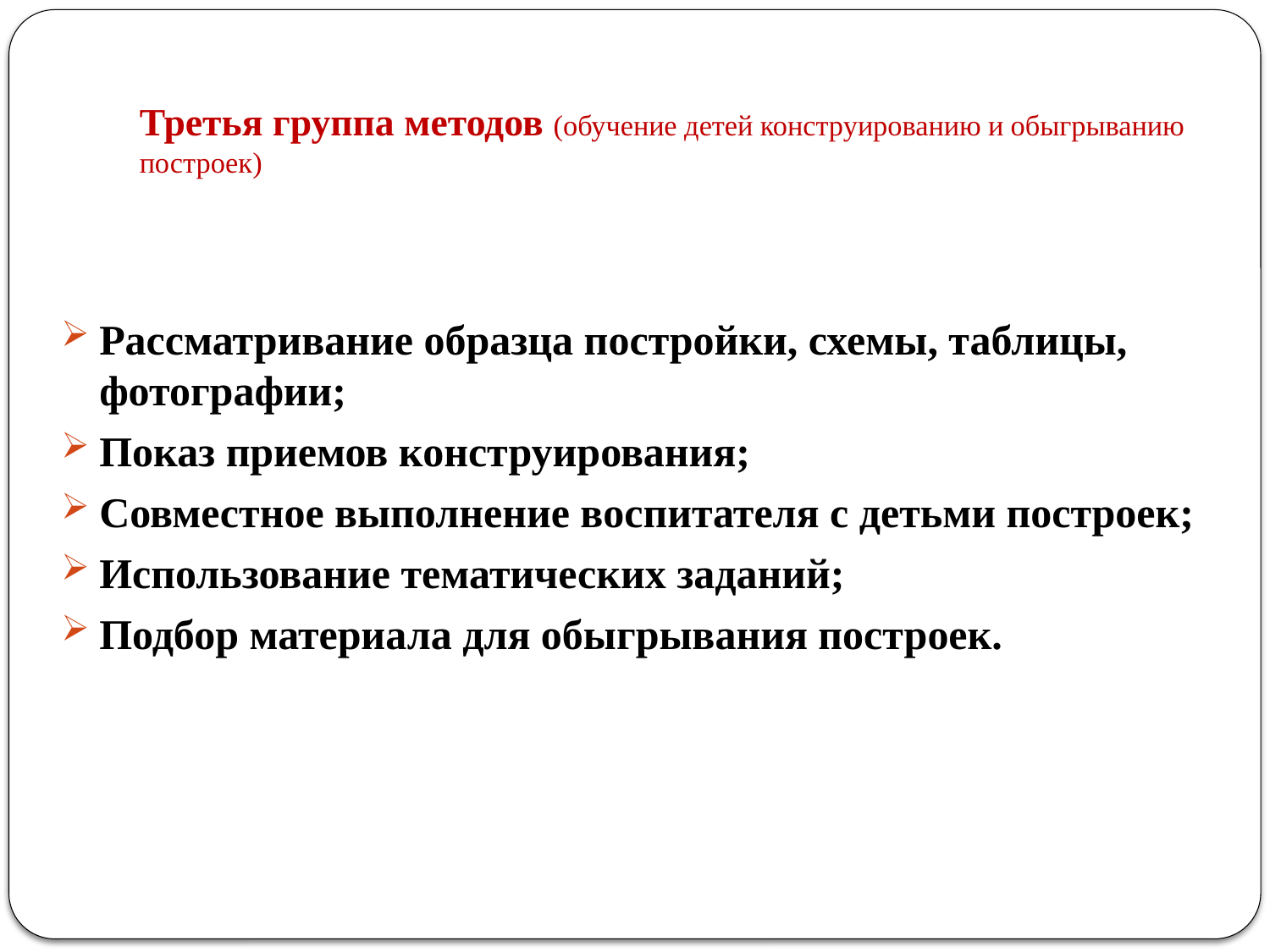

# Третья группа методов (обучение детей конструированию и обыгрыванию построек)
Рассматривание образца постройки, схемы, таблицы, фотографии;
Показ приемов конструирования;
Совместное выполнение воспитателя с детьми построек;
Использование тематических заданий;
Подбор материала для обыгрывания построек.